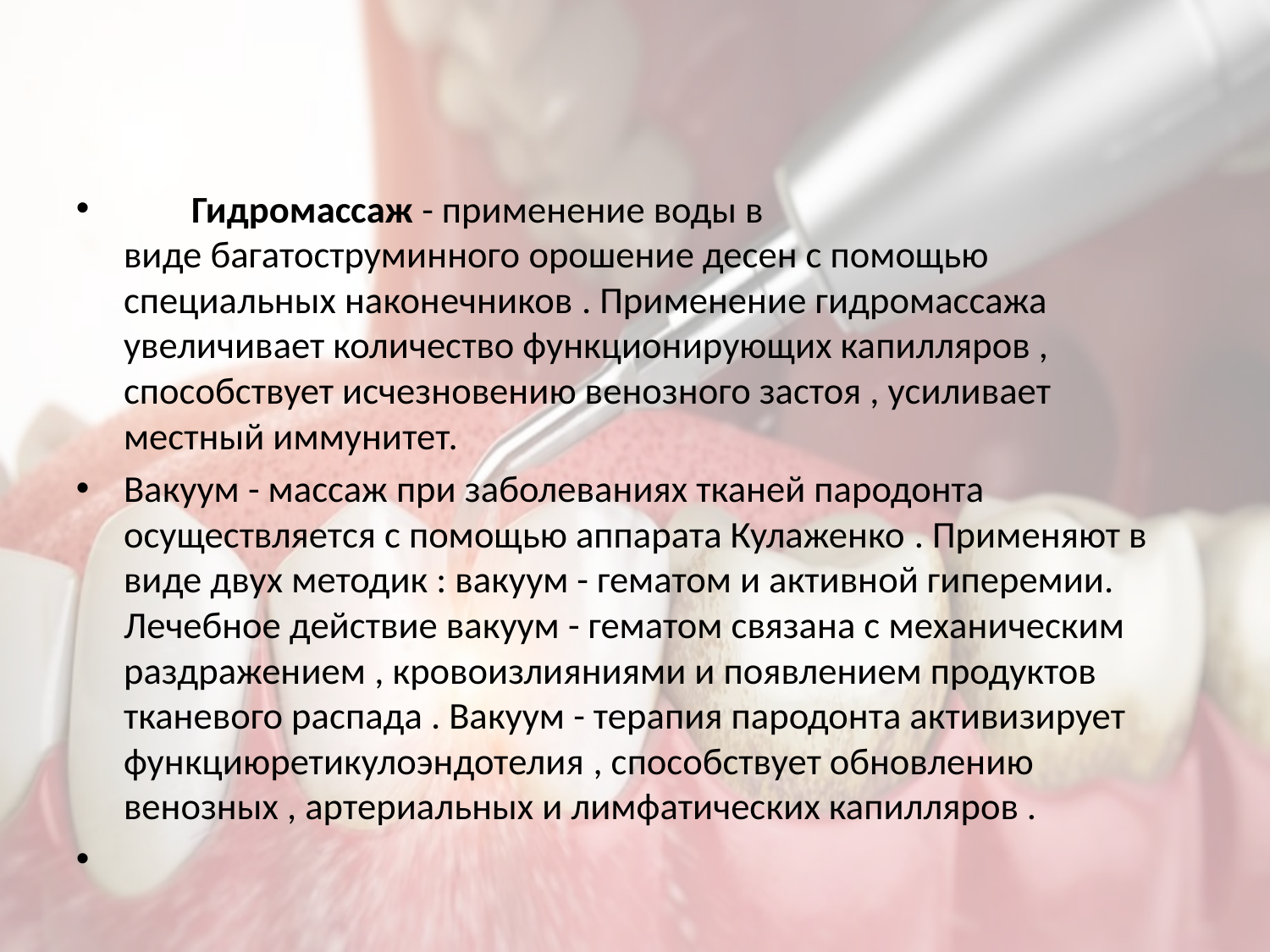

# Гидромассаж - применение воды в виде багатоструминного орошение десен с помощью специальных наконечников . Применение гидромассажа увеличивает количество функционирующих капилляров , способствует исчезновению венозного застоя , усиливает местный иммунитет.
Вакуум - массаж при заболеваниях тканей пародонта осуществляется с помощью аппарата Кулаженко . Применяют в виде двух методик : вакуум - гематом и активной гиперемии. Лечебное действие вакуум - гематом связана с механическим раздражением , кровоизлияниями и появлением продуктов тканевого распада . Вакуум - терапия пародонта активизирует функциюретикулоэндотелия , способствует обновлению венозных , артериальных и лимфатических капилляров .